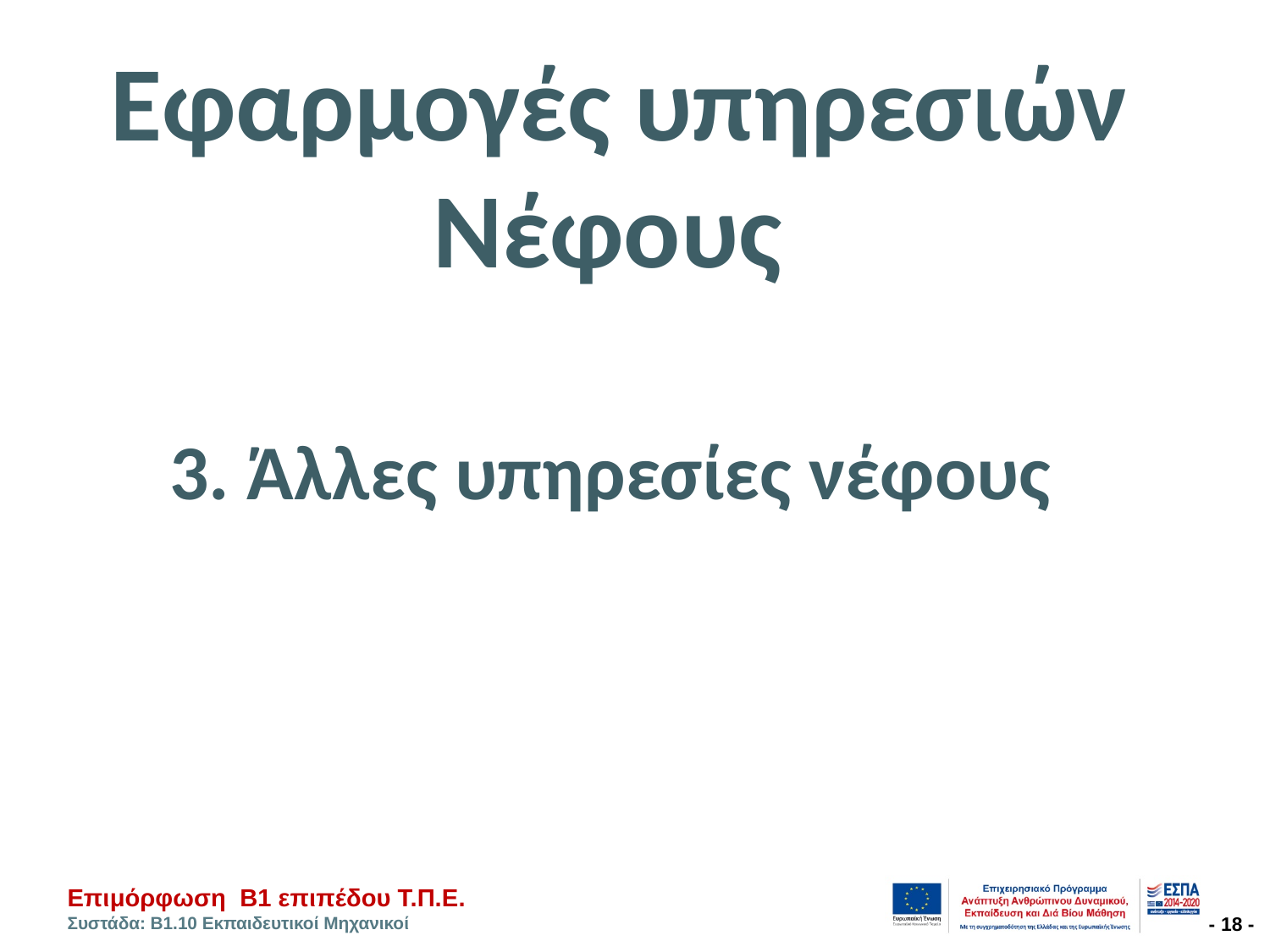

# Εφαρμογές υπηρεσιών Νέφους
3. Άλλες υπηρεσίες νέφους